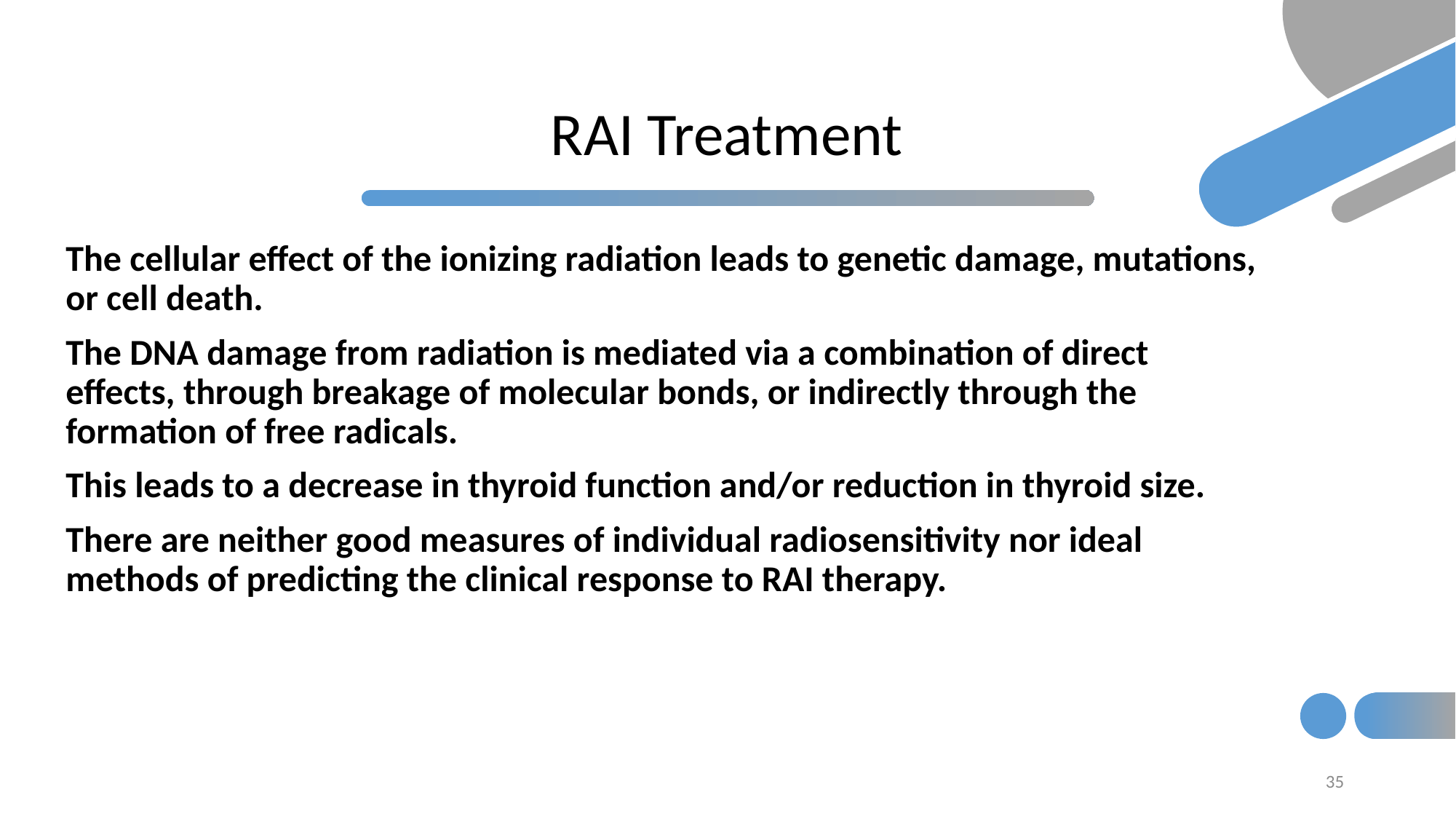

# RAI Treatment
The cellular effect of the ionizing radiation leads to genetic damage, mutations, or cell death.
The DNA damage from radiation is mediated via a combination of direct effects, through breakage of molecular bonds, or indirectly through the formation of free radicals.
This leads to a decrease in thyroid function and/or reduction in thyroid size.
There are neither good measures of individual radiosensitivity nor ideal methods of predicting the clinical response to RAI therapy.
35